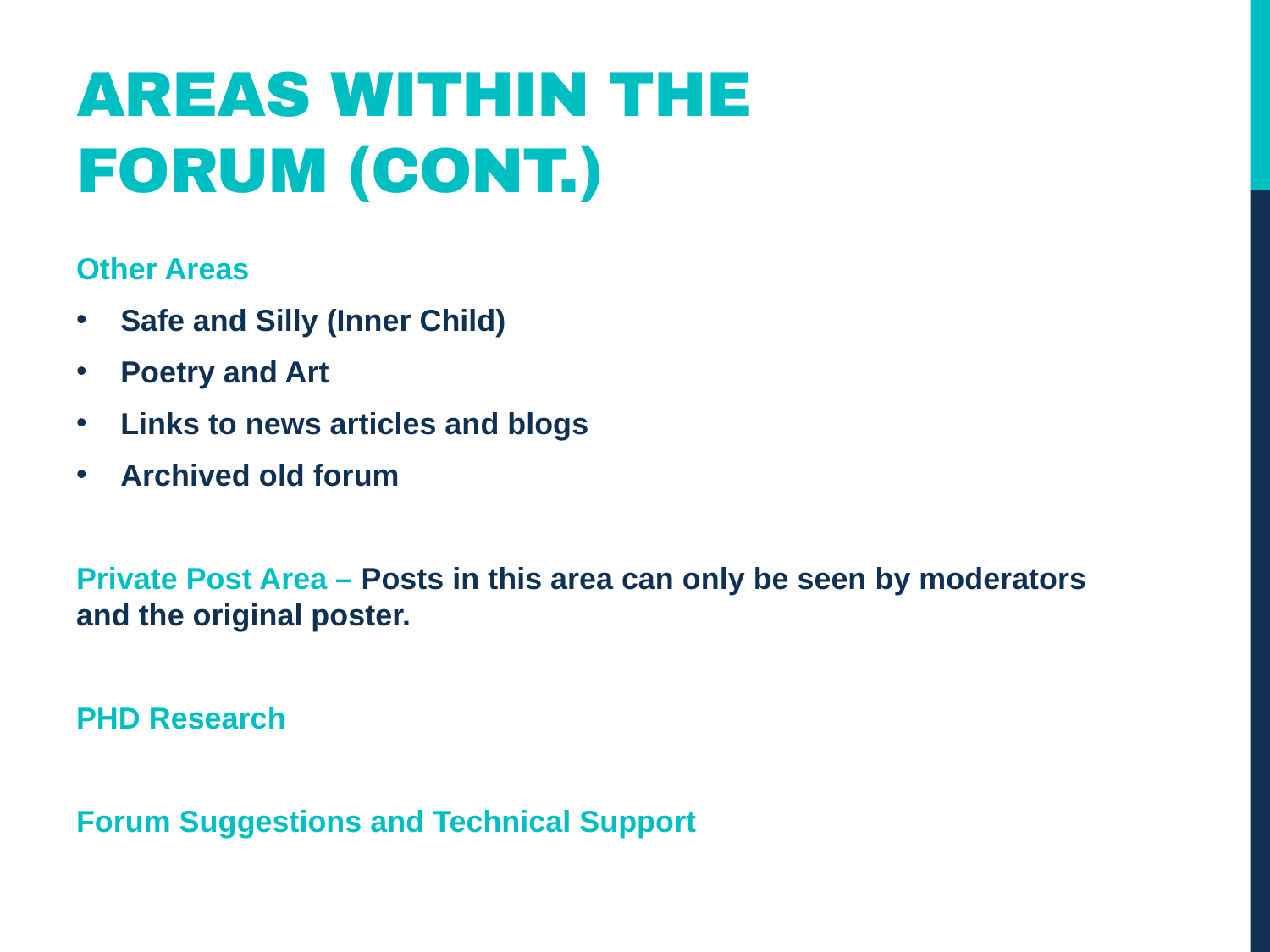

# Areas within the Forum (CONT.)
Other Areas
Safe and Silly (Inner Child)
Poetry and Art
Links to news articles and blogs
Archived old forum

Private Post Area – Posts in this area can only be seen by moderators and the original poster.

PHD Research

Forum Suggestions and Technical Support